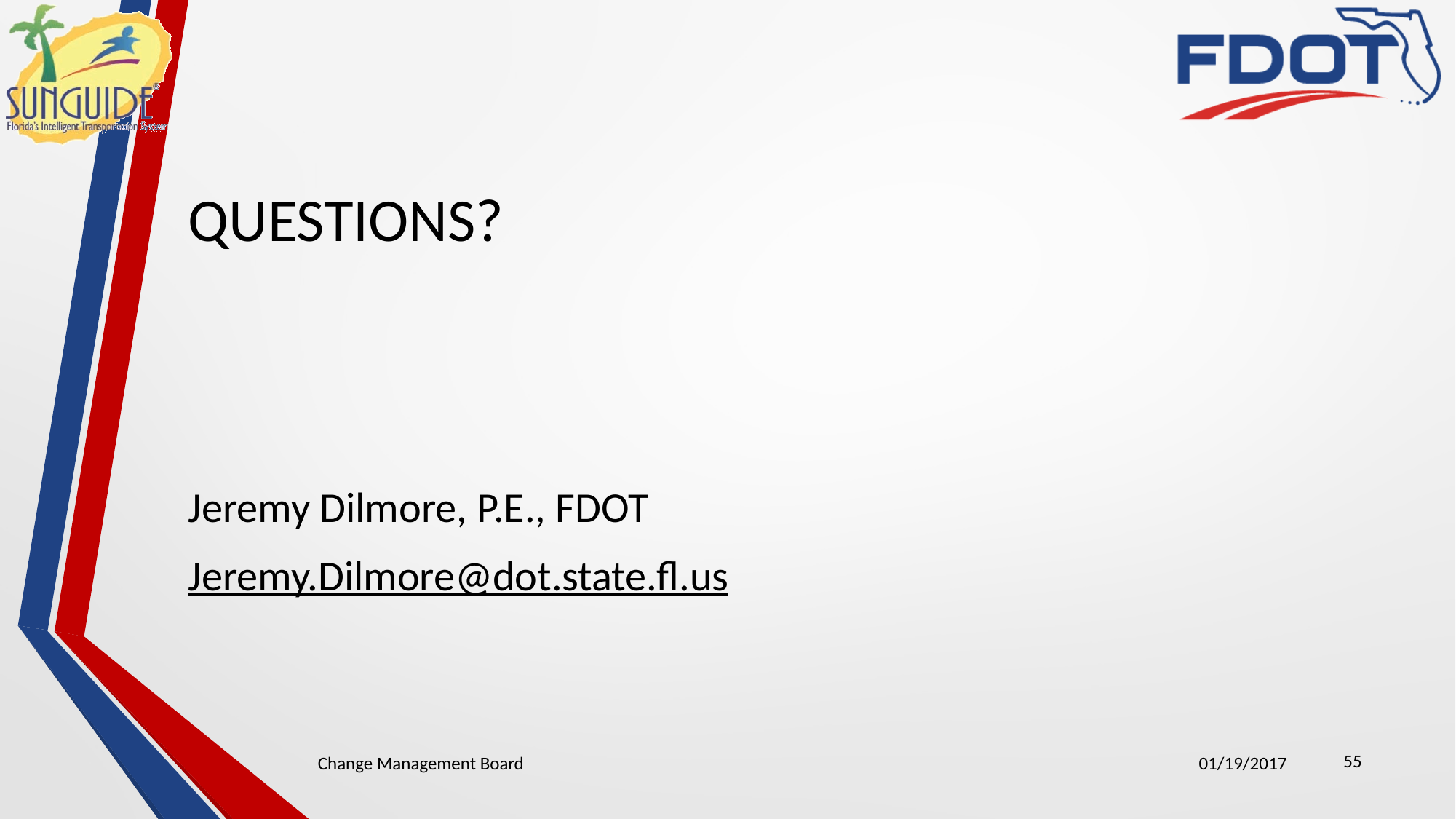

# QUESTIONS?

Jeremy Dilmore, P.E., FDOT
Jeremy.Dilmore@dot.state.fl.us
55
Change Management Board
01/19/2017